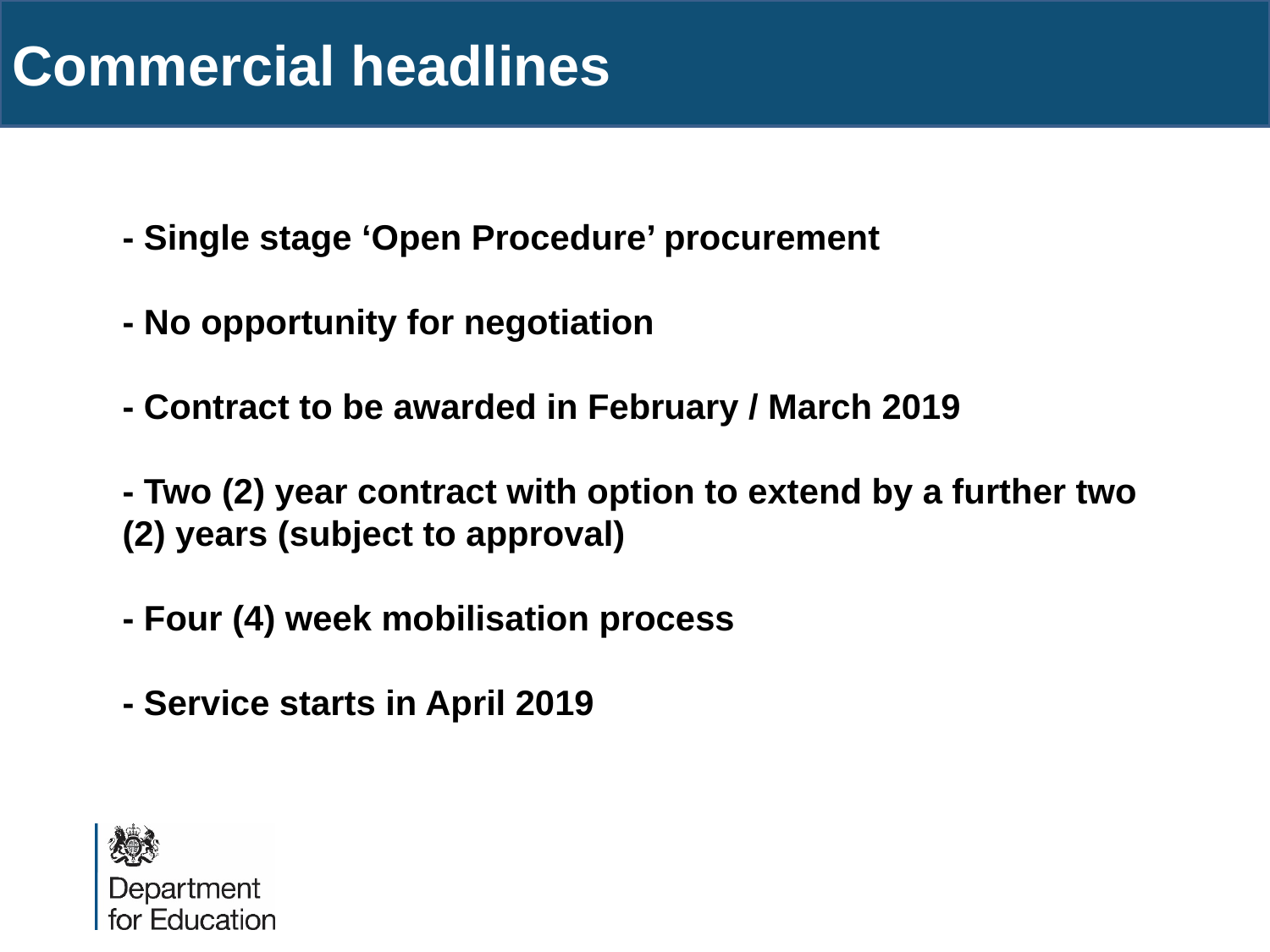

Commercial headlines
- Single stage ‘Open Procedure’ procurement​
- No opportunity for negotiation​
- Contract to be awarded in February / March 2019​
- Two (2) year contract with option to extend by a further two (2) years (subject to approval)
​
- Four (4) week mobilisation process​
- Service starts in April 2019